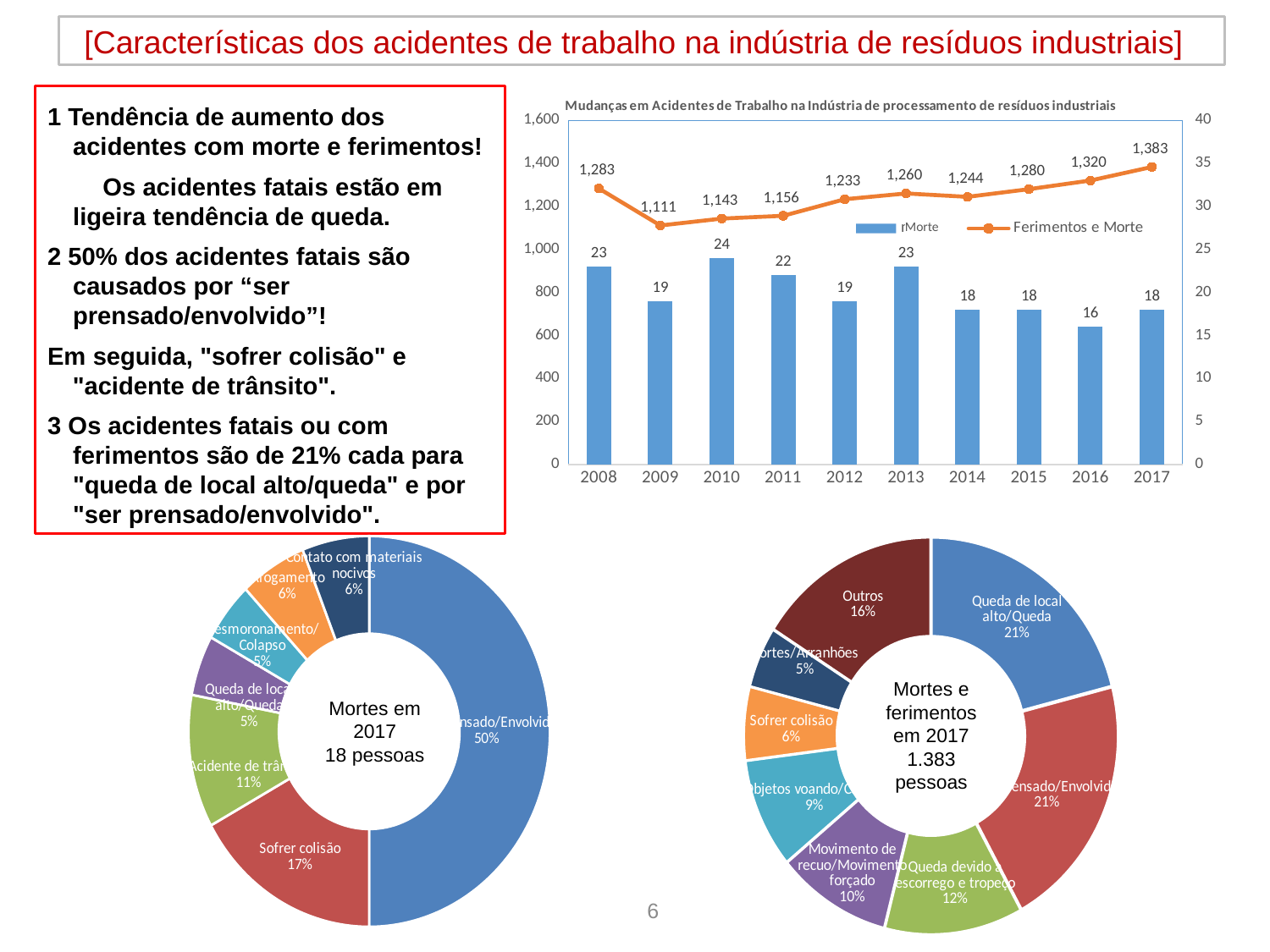

[Características dos acidentes de trabalho na indústria de resíduos industriais]
1 Tendência de aumento dos acidentes com morte e ferimentos!
　　Os acidentes fatais estão em ligeira tendência de queda.
2 50% dos acidentes fatais são causados por “ser prensado/envolvido”!
Em seguida, "sofrer colisão" e "acidente de trânsito".
3 Os acidentes fatais ou com ferimentos são de 21% cada para "queda de local alto/queda" e por "ser prensado/envolvido".

### Chart: Mudanças em Acidentes de Trabalho na Indústria de processamento de resíduos industriais

| Category | morte | Ferimentos e Morte |
|---|---|---|
| 2008 | 23.0 | 1283.0 |
| 2009 | 19.0 | 1111.0 |
| 2010 | 24.0 | 1143.0 |
| 2011 | 22.0 | 1156.0 |
| 2012 | 19.0 | 1233.0 |
| 2013 | 23.0 | 1260.0 |
| 2014 | 18.0 | 1244.0 |
| 2015 | 18.0 | 1280.0 |
| 2016 | 16.0 | 1320.0 |
| 2017 | 18.0 | 1383.0 |
Morte

### Chart

| Category |  |
|---|---|
| Ser prensado/Envolvido | 50.0 |
| Sofrer colisão | 17.0 |
| Acidente de trânsito | 11.0 |
| Queda de local alto/Queda | 5.0 |
| Desmoronamento/Colapso | 5.0 |
| Afogamento | 6.0 |
| Contato com materiais nocivos | 6.0 |
Mortes em 2017
18 pessoas

### Chart

| Category |  |
|---|---|
| Queda de local alto/Queda | 21.0 |
| Ser prensado/Envolvido | 21.0 |
| Queda devido a escorrego e tropeço | 12.0 |
| Movimento de recuo/Movimento forçado | 10.0 |
| Objetos voando/Caindo | 9.0 |
| Sofrer colisão | 6.0 |
| Cortes/Arranhões | 5.0 |
| Outros | 16.0 |
Mortes e ferimentos em 2017
1.383 pessoas
6